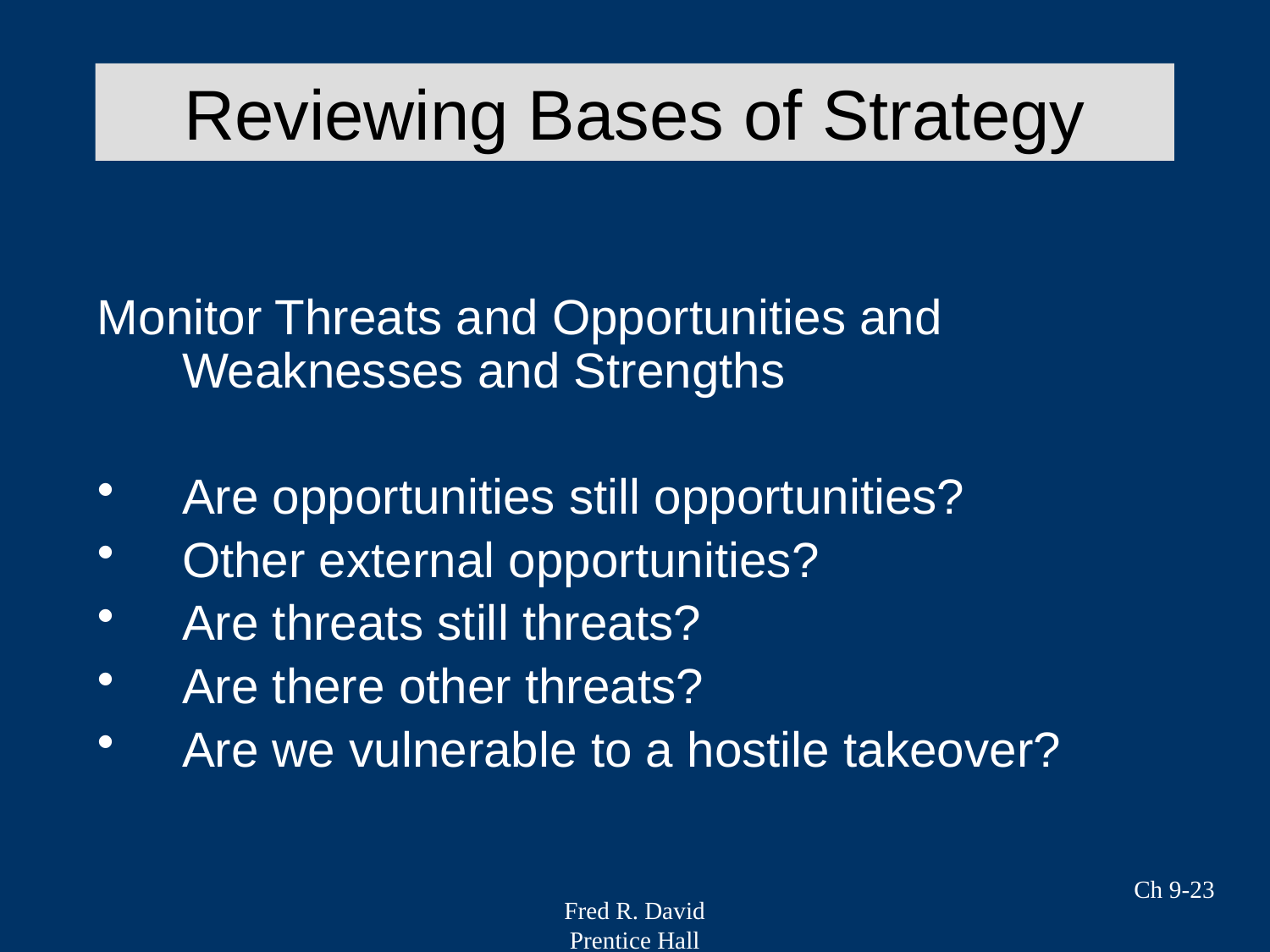

Reviewing Bases of Strategy
Monitor Threats and Opportunities and Weaknesses and Strengths

Are opportunities still opportunities?
Other external opportunities?
Are threats still threats?
Are there other threats?
Are we vulnerable to a hostile takeover?
Ch 9-23
Fred R. David
Prentice Hall